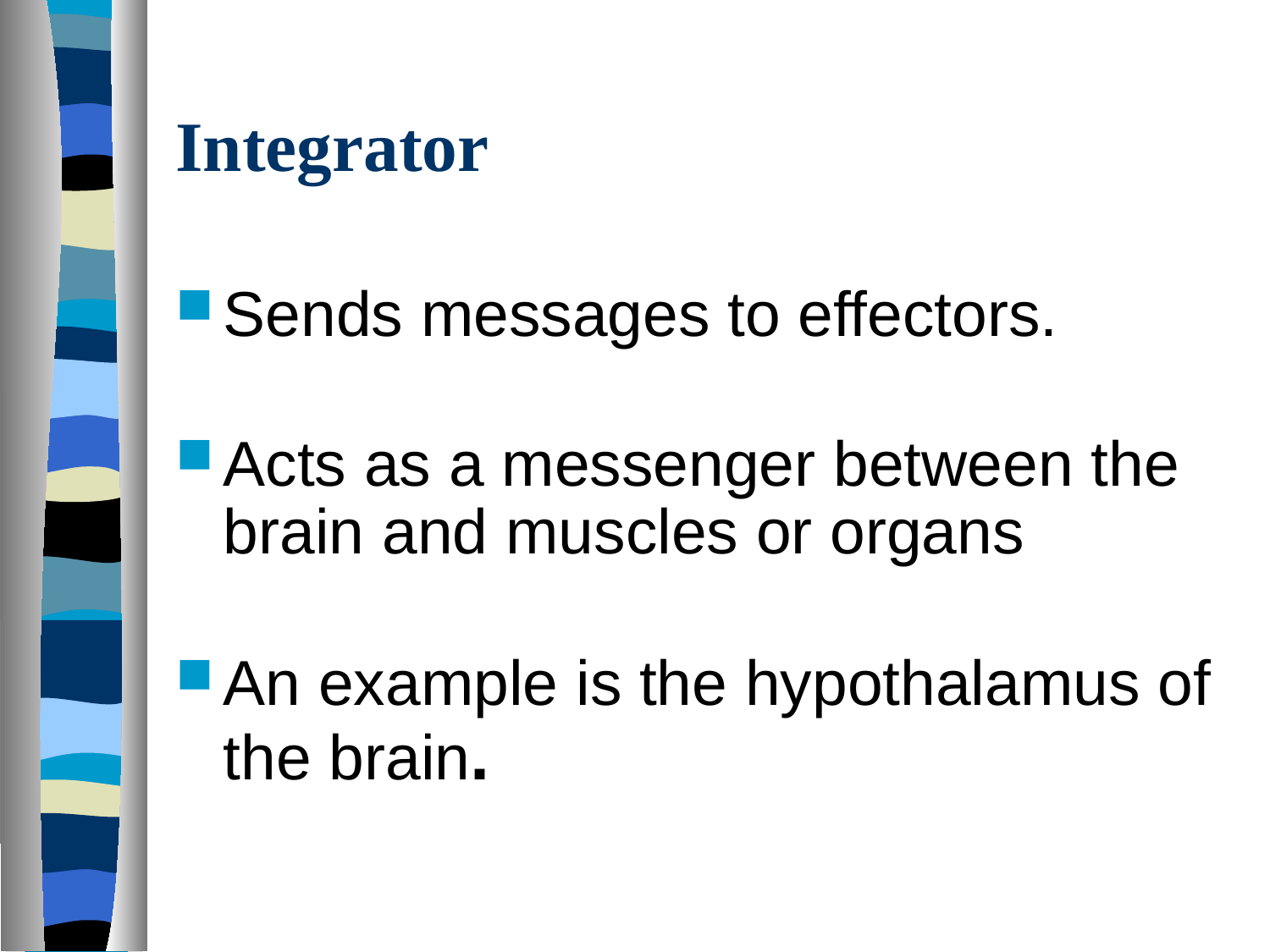

# Integrator
Sends messages to effectors.
Acts as a messenger between the brain and muscles or organs
An example is the hypothalamus of the brain.